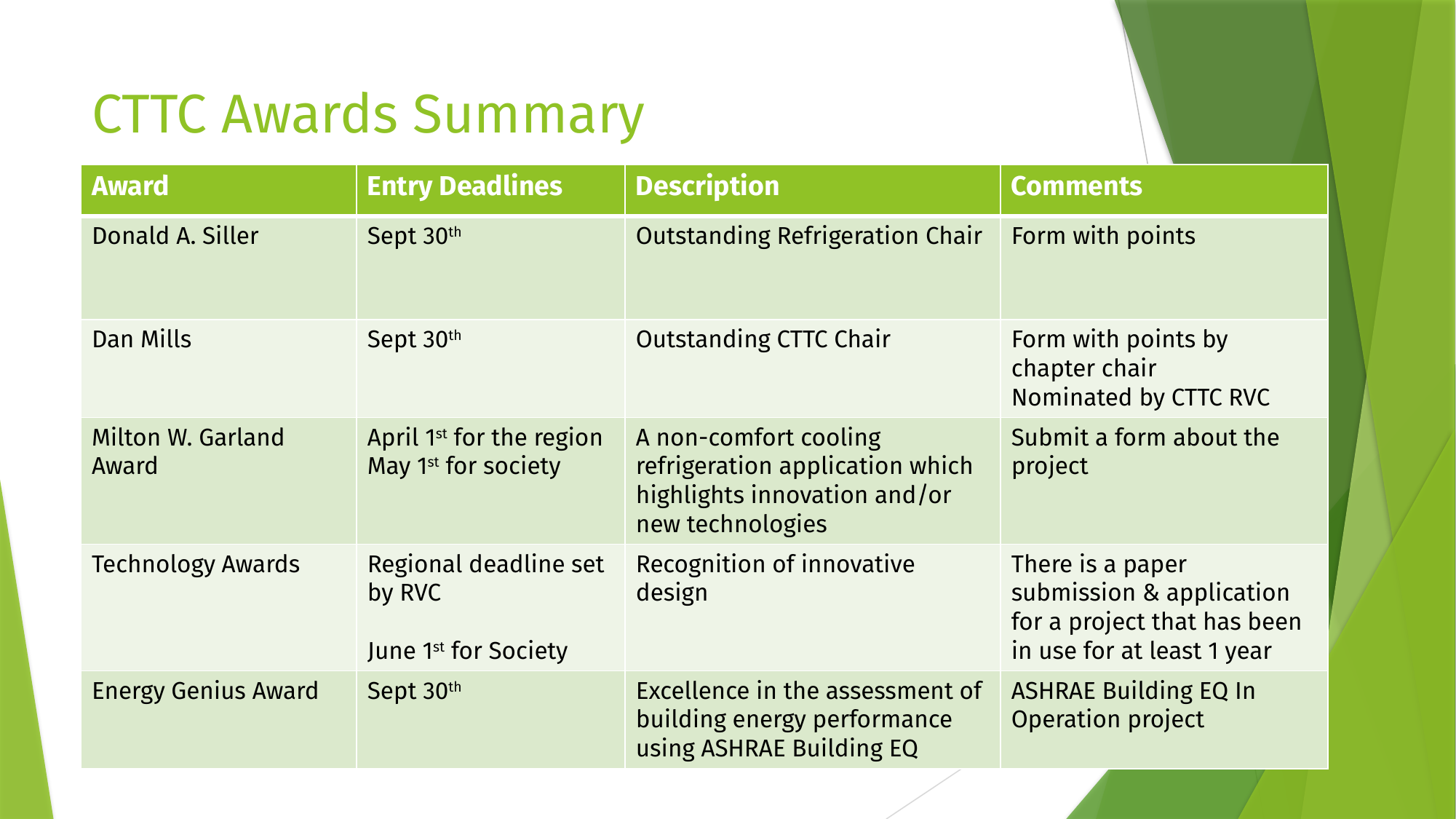

# CTTC Awards Summary
| Award | Entry Deadlines | Description | Comments |
| --- | --- | --- | --- |
| Donald A. Siller | Sept 30th | Outstanding Refrigeration Chair | Form with points |
| Dan Mills | Sept 30th | Outstanding CTTC Chair | Form with points by chapter chair Nominated by CTTC RVC |
| Milton W. Garland Award | April 1st for the region May 1st for society | A non-comfort cooling refrigeration application which highlights innovation and/or new technologies | Submit a form about the project |
| Technology Awards | Regional deadline set by RVC June 1st for Society | Recognition of innovative design | There is a paper submission & application for a project that has been in use for at least 1 year |
| Energy Genius Award | Sept 30th | Excellence in the assessment of building energy performance using ASHRAE Building EQ | ASHRAE Building EQ In Operation project |